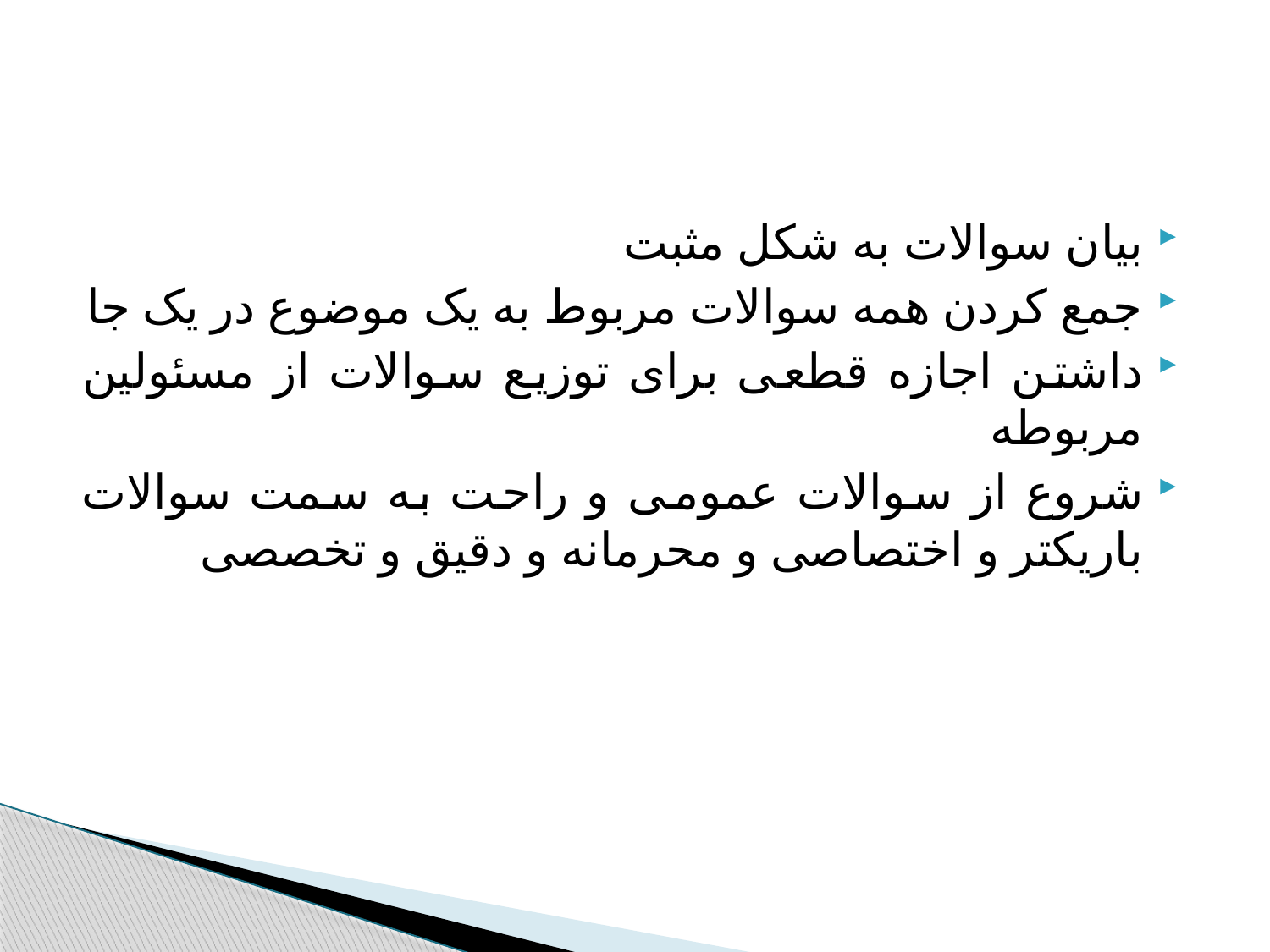

بیان سوالات به شکل مثبت
جمع کردن همه سوالات مربوط به یک موضوع در یک جا
داشتن اجازه قطعی برای توزیع سوالات از مسئولین مربوطه
شروع از سوالات عمومی و راحت به سمت سوالات باریکتر و اختصاصی و محرمانه و دقیق و تخصصی